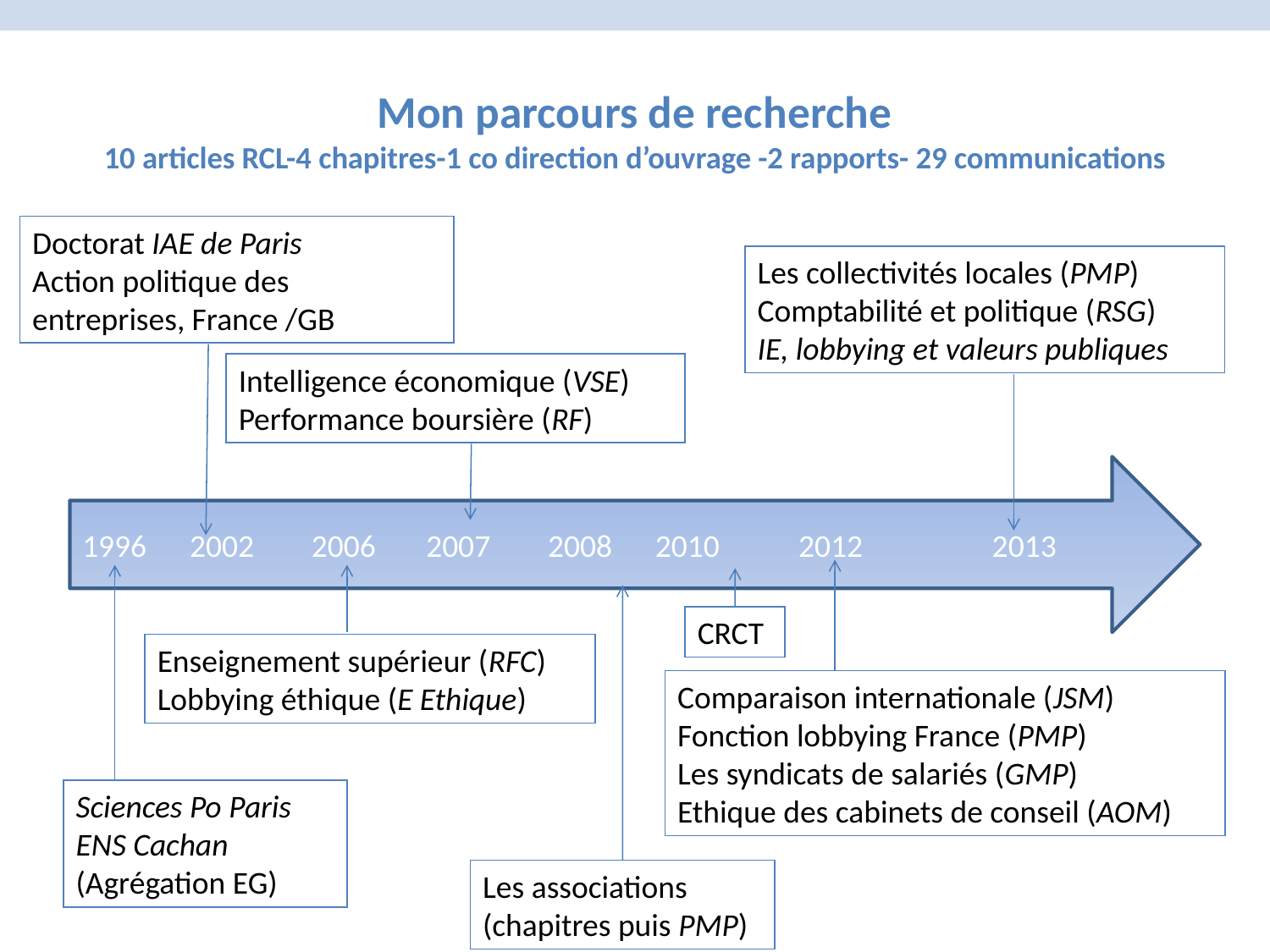

# Mon parcours de recherche 10 articles RCL-4 chapitres-1 co direction d’ouvrage -2 rapports- 29 communications
Doctorat IAE de Paris
Action politique des entreprises, France /GB

Les collectivités locales (PMP)
Comptabilité et politique (RSG)
IE, lobbying et valeurs publiques
Intelligence économique (VSE)
Performance boursière (RF)
1996      2002        2006       2007        2008      2010           2012                  2013
CRCT
Enseignement supérieur (RFC)
Lobbying éthique (E Ethique)
Comparaison internationale (JSM)
Fonction lobbying France (PMP)
Les syndicats de salariés (GMP)
Ethique des cabinets de conseil (AOM)
Sciences Po Paris
ENS Cachan (Agrégation EG)
Les associations (chapitres puis PMP)